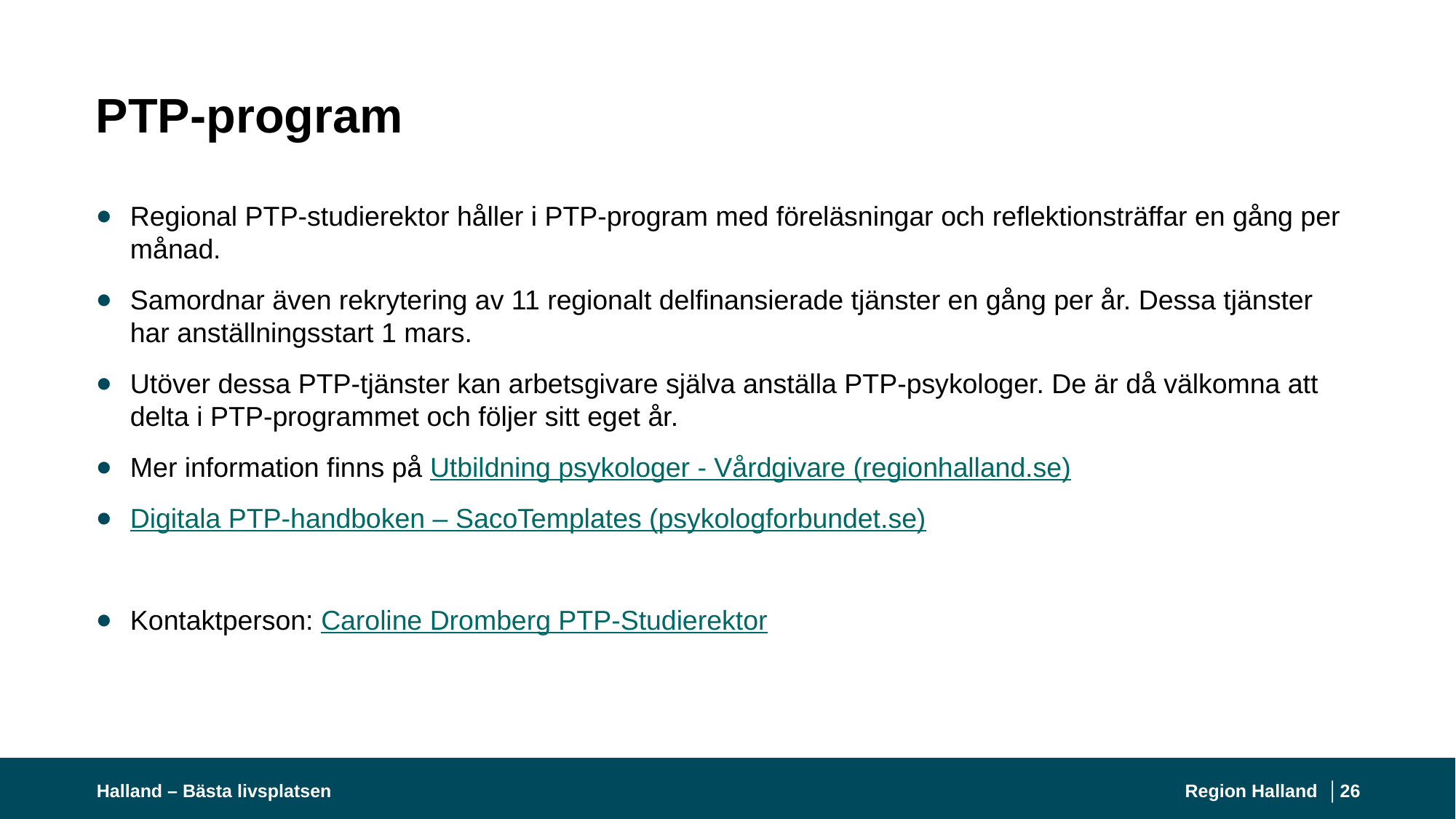

# PTP-program
Regional PTP-studierektor håller i PTP-program med föreläsningar och reflektionsträffar en gång per månad.
Samordnar även rekrytering av 11 regionalt delfinansierade tjänster en gång per år. Dessa tjänster har anställningsstart 1 mars.
Utöver dessa PTP-tjänster kan arbetsgivare själva anställa PTP-psykologer. De är då välkomna att delta i PTP-programmet och följer sitt eget år.
Mer information finns på Utbildning psykologer - Vårdgivare (regionhalland.se)
Digitala PTP-handboken – SacoTemplates (psykologforbundet.se)

Kontaktperson: Caroline Dromberg PTP-Studierektor
Halland – Bästa livsplatsen
Region Halland  │
26